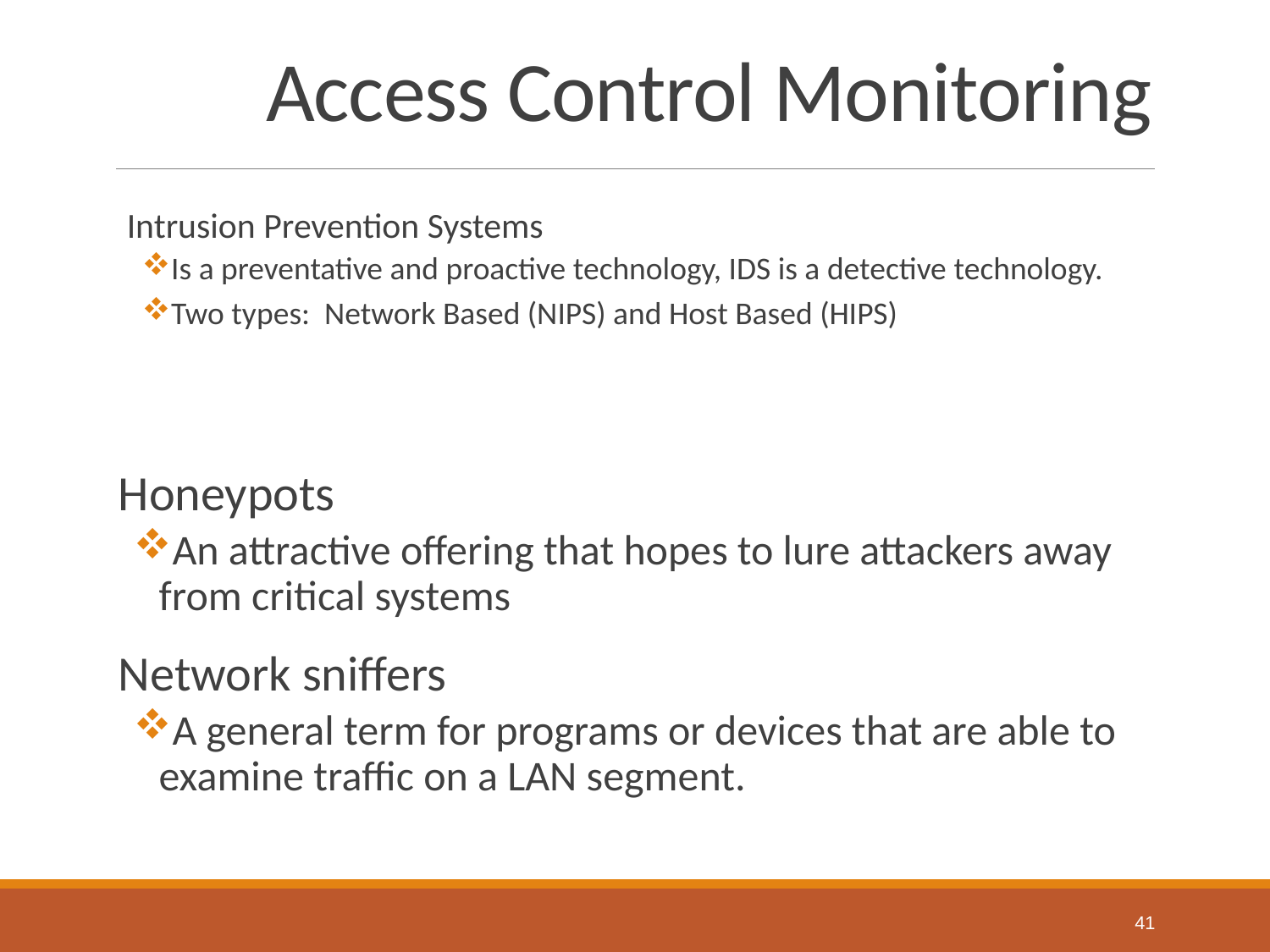

# Access Control Monitoring
Intrusion Prevention Systems
Is a preventative and proactive technology, IDS is a detective technology.
Two types:  Network Based (NIPS) and Host Based (HIPS)
Honeypots
An attractive offering that hopes to lure attackers away from critical systems
Network sniffers
A general term for programs or devices that are able to examine traffic on a LAN segment.
41